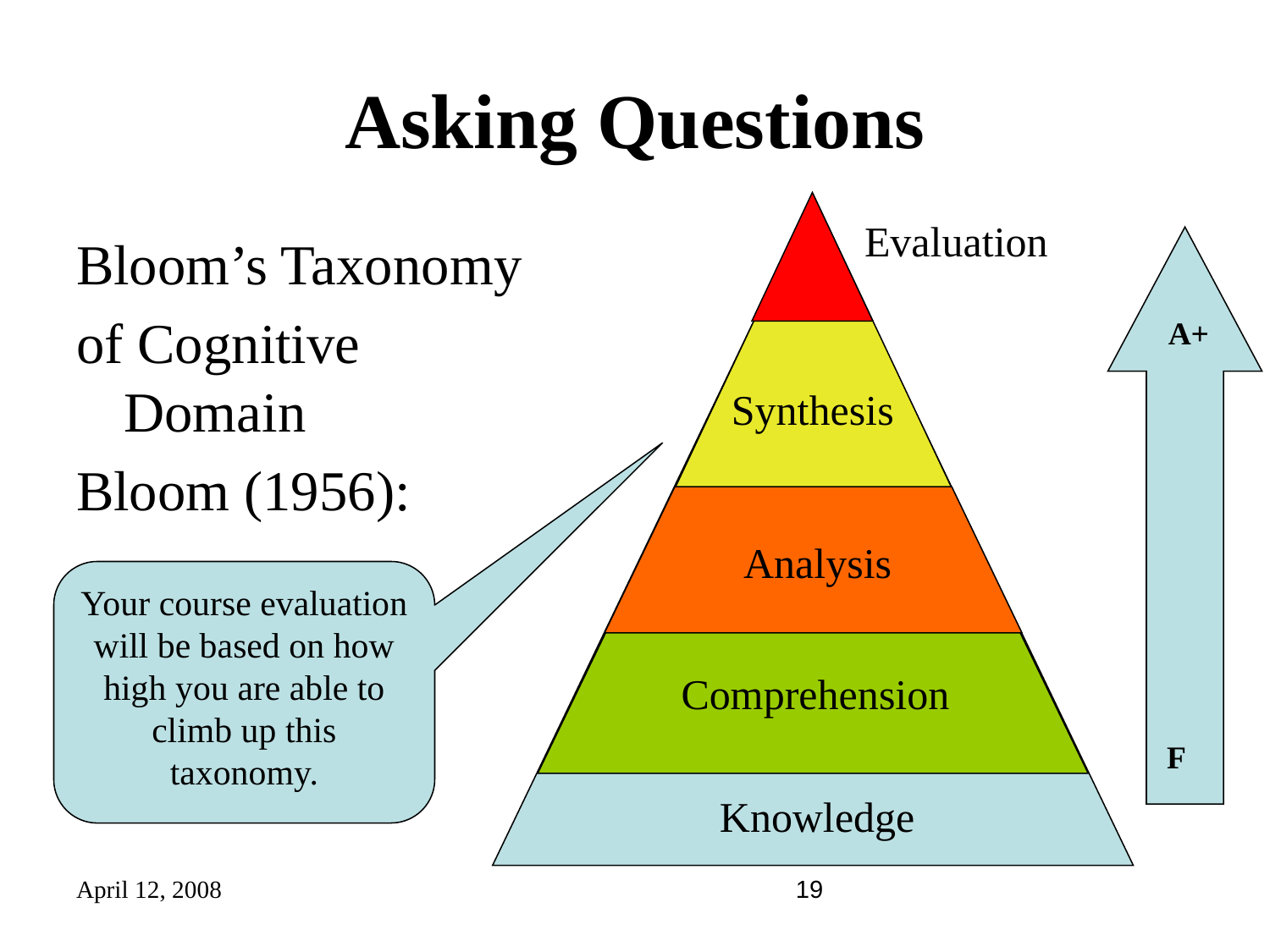

# Asking Questions

Evaluation
Bloom’s Taxonomy
of Cognitive Domain
Bloom (1956):

A+
F
Synthesis

Analysis
Your course evaluation will be based on how high you are able to climb up this taxonomy.
Comprehension
Knowledge
April 12, 2008
19